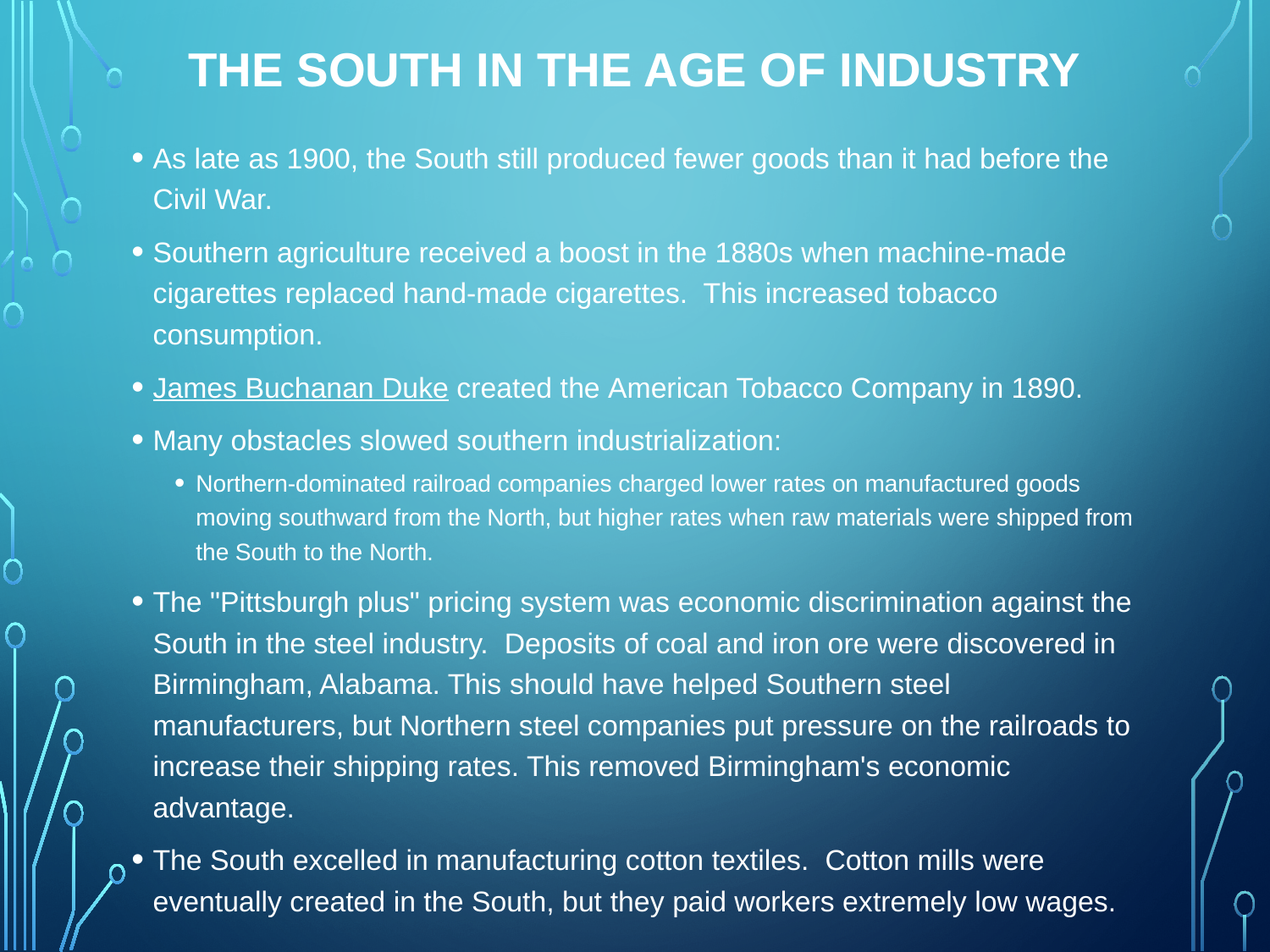

# The South in the Age of Industry
As late as 1900, the South still produced fewer goods than it had before the Civil War.
Southern agriculture received a boost in the 1880s when machine-made cigarettes replaced hand-made cigarettes.  This increased tobacco consumption.
James Buchanan Duke created the American Tobacco Company in 1890.
Many obstacles slowed southern industrialization:
Northern-dominated railroad companies charged lower rates on manufactured goods moving southward from the North, but higher rates when raw materials were shipped from the South to the North.
The "Pittsburgh plus" pricing system was economic discrimination against the South in the steel industry.  Deposits of coal and iron ore were discovered in Birmingham, Alabama. This should have helped Southern steel manufacturers, but Northern steel companies put pressure on the railroads to increase their shipping rates. This removed Birmingham's economic advantage.
The South excelled in manufacturing cotton textiles.  Cotton mills were eventually created in the South, but they paid workers extremely low wages.